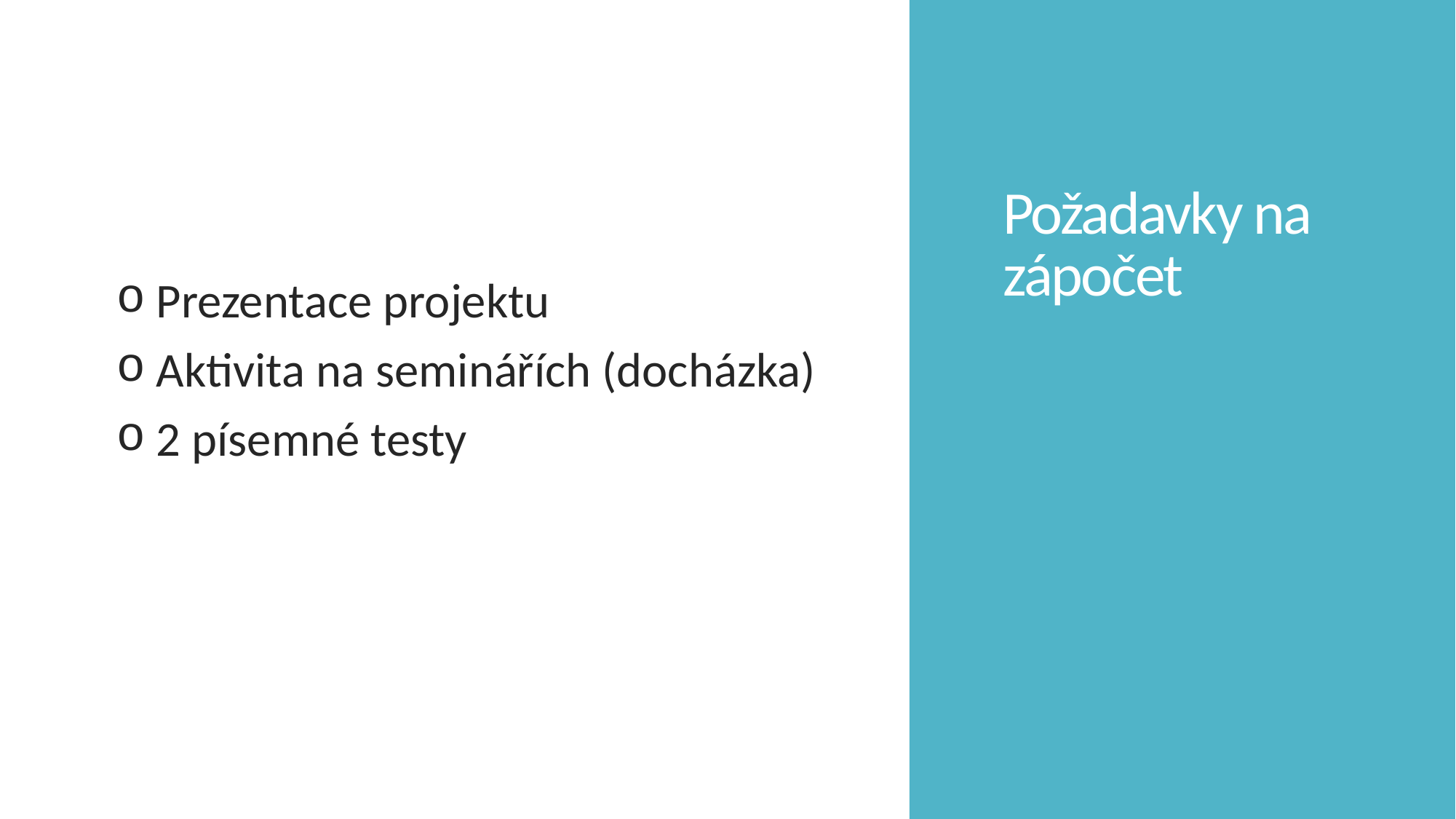

# Požadavky na zápočet
 Prezentace projektu
 Aktivita na seminářích (docházka)
 2 písemné testy